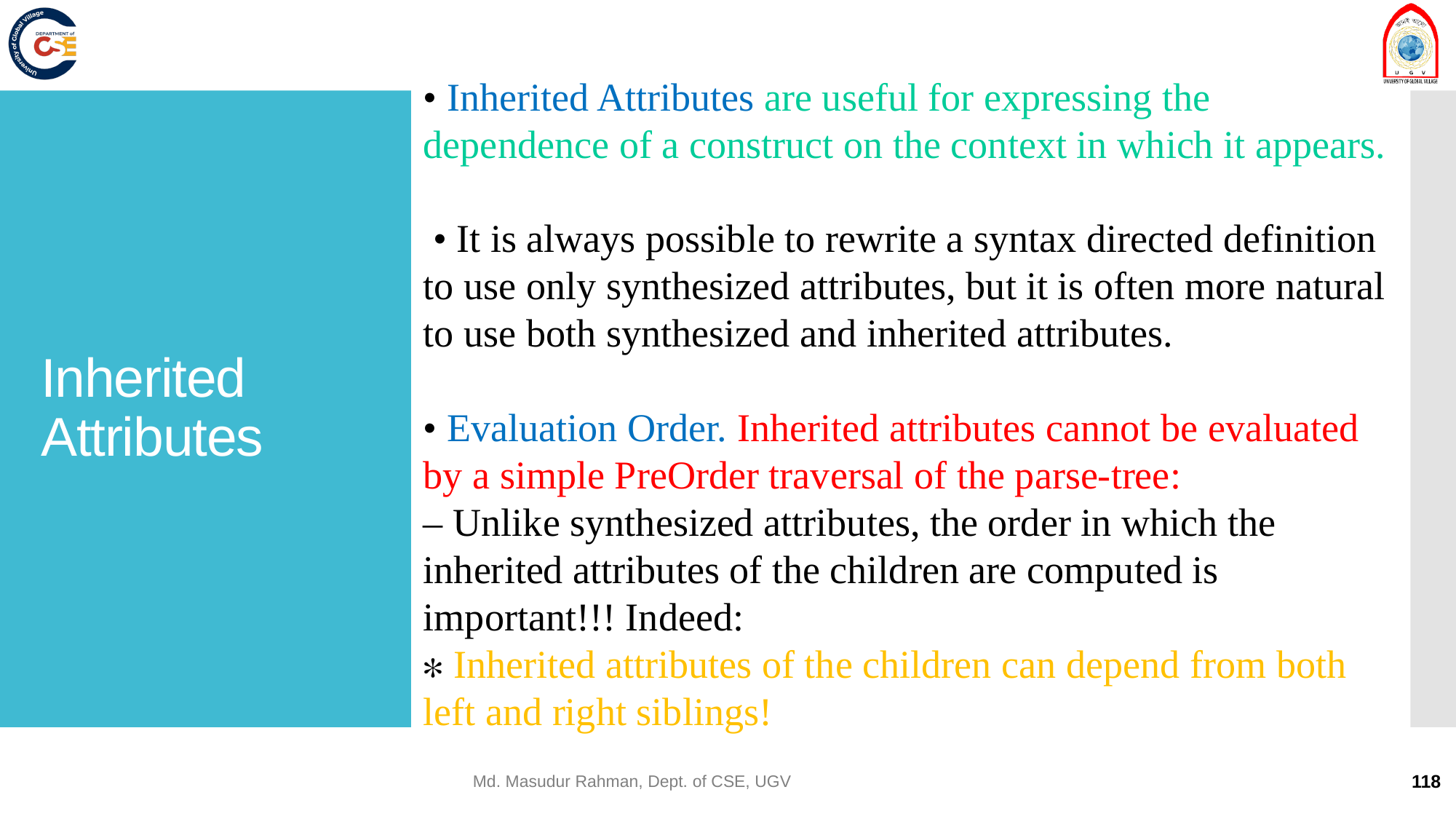

• Inherited Attributes are useful for expressing the dependence of a construct on the context in which it appears.

 • It is always possible to rewrite a syntax directed definition to use only synthesized attributes, but it is often more natural to use both synthesized and inherited attributes.

• Evaluation Order. Inherited attributes cannot be evaluated by a simple PreOrder traversal of the parse-tree:
– Unlike synthesized attributes, the order in which the inherited attributes of the children are computed is important!!! Indeed:
∗ Inherited attributes of the children can depend from both left and right siblings!

# Inherited Attributes
Md. Masudur Rahman, Dept. of CSE, UGV
118